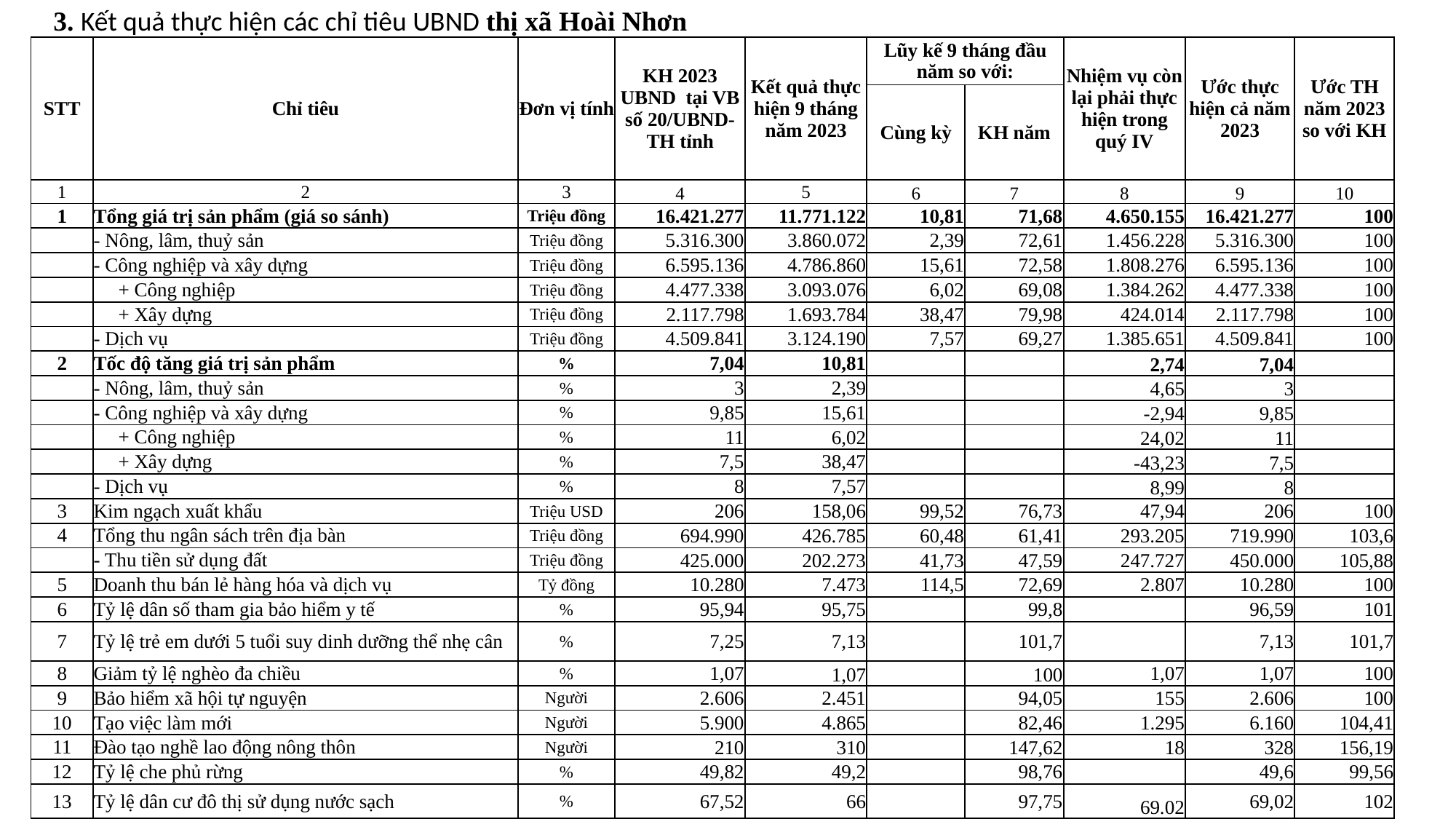

3. Kết quả thực hiện các chỉ tiêu UBND thị xã Hoài Nhơn

| STT | Chỉ tiêu | Đơn vị tính | KH 2023 UBND tại VB số 20/UBND-TH tỉnh | Kết quả thực hiện 9 tháng năm 2023 | Lũy kế 9 tháng đầu năm so với: |  | Nhiệm vụ còn lại phải thực hiện trong quý IV | Ước thực hiện cả năm 2023 | Ước TH năm 2023 so với KH |
| --- | --- | --- | --- | --- | --- | --- | --- | --- | --- |
|  |  |  |  |  | Cùng kỳ | KH năm |  |  |  |
| 1 | 2 | 3 | 4 | 5 | 6 | 7 | 8 | 9 | 10 |
| 1 | Tổng giá trị sản phẩm (giá so sánh) | Triệu đồng | 16.421.277 | 11.771.122 | 10,81 | 71,68 | 4.650.155 | 16.421.277 | 100 |
|  | - Nông, lâm, thuỷ sản | Triệu đồng | 5.316.300 | 3.860.072 | 2,39 | 72,61 | 1.456.228 | 5.316.300 | 100 |
|  | - Công nghiệp và xây dựng | Triệu đồng | 6.595.136 | 4.786.860 | 15,61 | 72,58 | 1.808.276 | 6.595.136 | 100 |
|  | + Công nghiệp | Triệu đồng | 4.477.338 | 3.093.076 | 6,02 | 69,08 | 1.384.262 | 4.477.338 | 100 |
|  | + Xây dựng | Triệu đồng | 2.117.798 | 1.693.784 | 38,47 | 79,98 | 424.014 | 2.117.798 | 100 |
|  | - Dịch vụ | Triệu đồng | 4.509.841 | 3.124.190 | 7,57 | 69,27 | 1.385.651 | 4.509.841 | 100 |
| 2 | Tốc độ tăng giá trị sản phẩm | % | 7,04 | 10,81 |  |  | 2,74 | 7,04 |  |
|  | - Nông, lâm, thuỷ sản | % | 3 | 2,39 |  |  | 4,65 | 3 |  |
|  | - Công nghiệp và xây dựng | % | 9,85 | 15,61 |  |  | -2,94 | 9,85 |  |
|  | + Công nghiệp | % | 11 | 6,02 |  |  | 24,02 | 11 |  |
|  | + Xây dựng | % | 7,5 | 38,47 |  |  | -43,23 | 7,5 |  |
|  | - Dịch vụ | % | 8 | 7,57 |  |  | 8,99 | 8 |  |
| 3 | Kim ngạch xuất khẩu | Triệu USD | 206 | 158,06 | 99,52 | 76,73 | 47,94 | 206 | 100 |
| 4 | Tổng thu ngân sách trên địa bàn | Triệu đồng | 694.990 | 426.785 | 60,48 | 61,41 | 293.205 | 719.990 | 103,6 |
|  | - Thu tiền sử dụng đất | Triệu đồng | 425.000 | 202.273 | 41,73 | 47,59 | 247.727 | 450.000 | 105,88 |
| 5 | Doanh thu bán lẻ hàng hóa và dịch vụ | Tỷ đồng | 10.280 | 7.473 | 114,5 | 72,69 | 2.807 | 10.280 | 100 |
| 6 | Tỷ lệ dân số tham gia bảo hiểm y tế | % | 95,94 | 95,75 |  | 99,8 |  | 96,59 | 101 |
| 7 | Tỷ lệ trẻ em dưới 5 tuổi suy dinh dưỡng thể nhẹ cân | % | 7,25 | 7,13 |  | 101,7 |  | 7,13 | 101,7 |
| 8 | Giảm tỷ lệ nghèo đa chiều | % | 1,07 | 1,07 |  | 100 | 1,07 | 1,07 | 100 |
| 9 | Bảo hiểm xã hội tự nguyện | Người | 2.606 | 2.451 |  | 94,05 | 155 | 2.606 | 100 |
| 10 | Tạo việc làm mới | Người | 5.900 | 4.865 |  | 82,46 | 1.295 | 6.160 | 104,41 |
| 11 | Đào tạo nghề lao động nông thôn | Người | 210 | 310 |  | 147,62 | 18 | 328 | 156,19 |
| 12 | Tỷ lệ che phủ rừng | % | 49,82 | 49,2 |  | 98,76 |  | 49,6 | 99,56 |
| 13 | Tỷ lệ dân cư đô thị sử dụng nước sạch | % | 67,52 | 66 |  | 97,75 | 69.02 | 69,02 | 102 |
| 14 | Tỷ lệ chất thải rắn ở đô thị được thu gom | % | 72 | 71,97 |  | 99,96 | 73 | 72 | 100 |